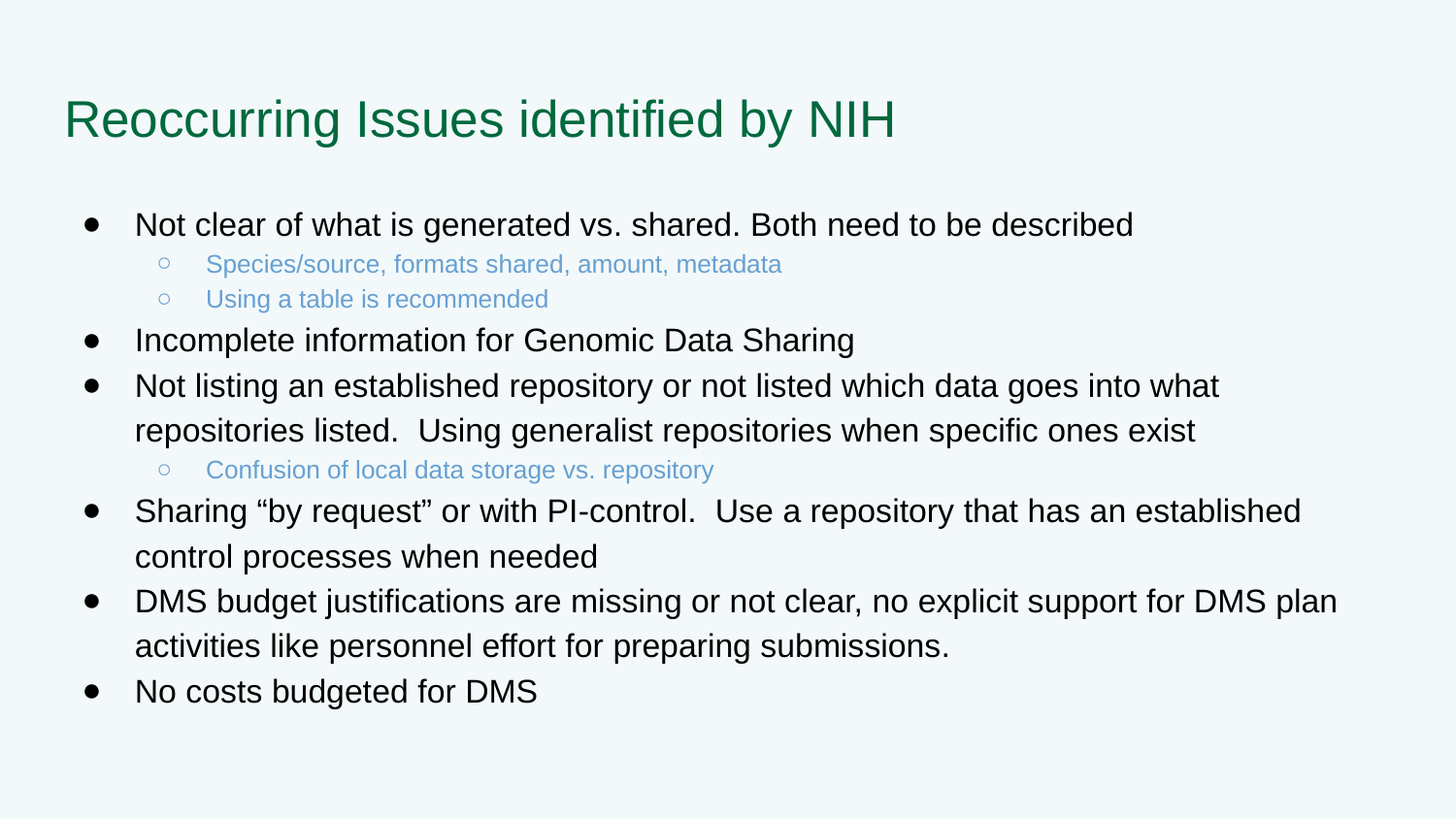

# Reoccurring Issues identified by NIH
Not clear of what is generated vs. shared. Both need to be described
Species/source, formats shared, amount, metadata
Using a table is recommended
Incomplete information for Genomic Data Sharing
Not listing an established repository or not listed which data goes into what repositories listed.  Using generalist repositories when specific ones exist
Confusion of local data storage vs. repository
Sharing “by request” or with PI-control.  Use a repository that has an established control processes when needed
DMS budget justifications are missing or not clear, no explicit support for DMS plan activities like personnel effort for preparing submissions.
No costs budgeted for DMS